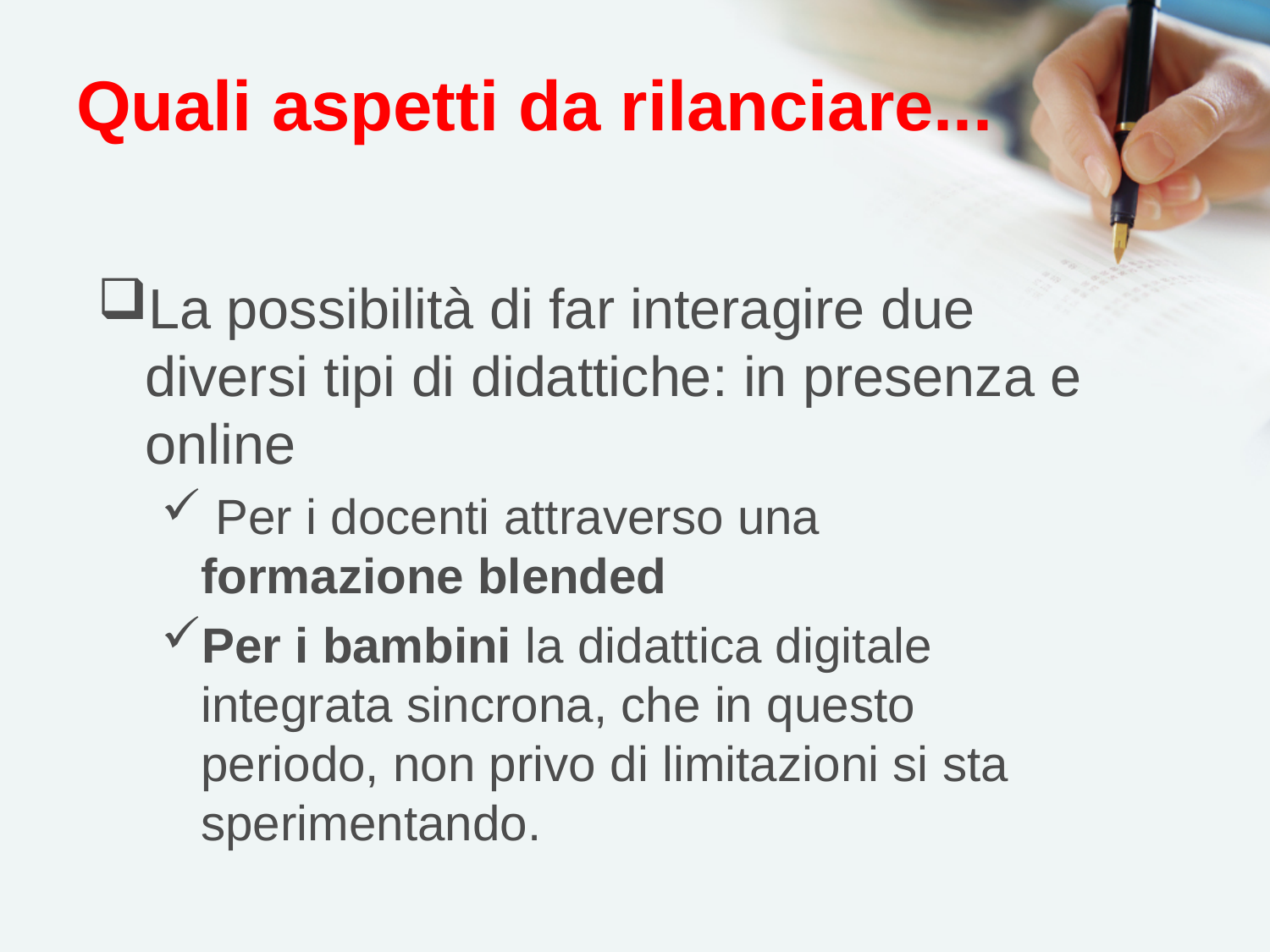

# Quali aspetti da rilanciare...
La possibilità di far interagire due diversi tipi di didattiche: in presenza e online
 Per i docenti attraverso una formazione blended
Per i bambini la didattica digitale integrata sincrona, che in questo periodo, non privo di limitazioni si sta sperimentando.